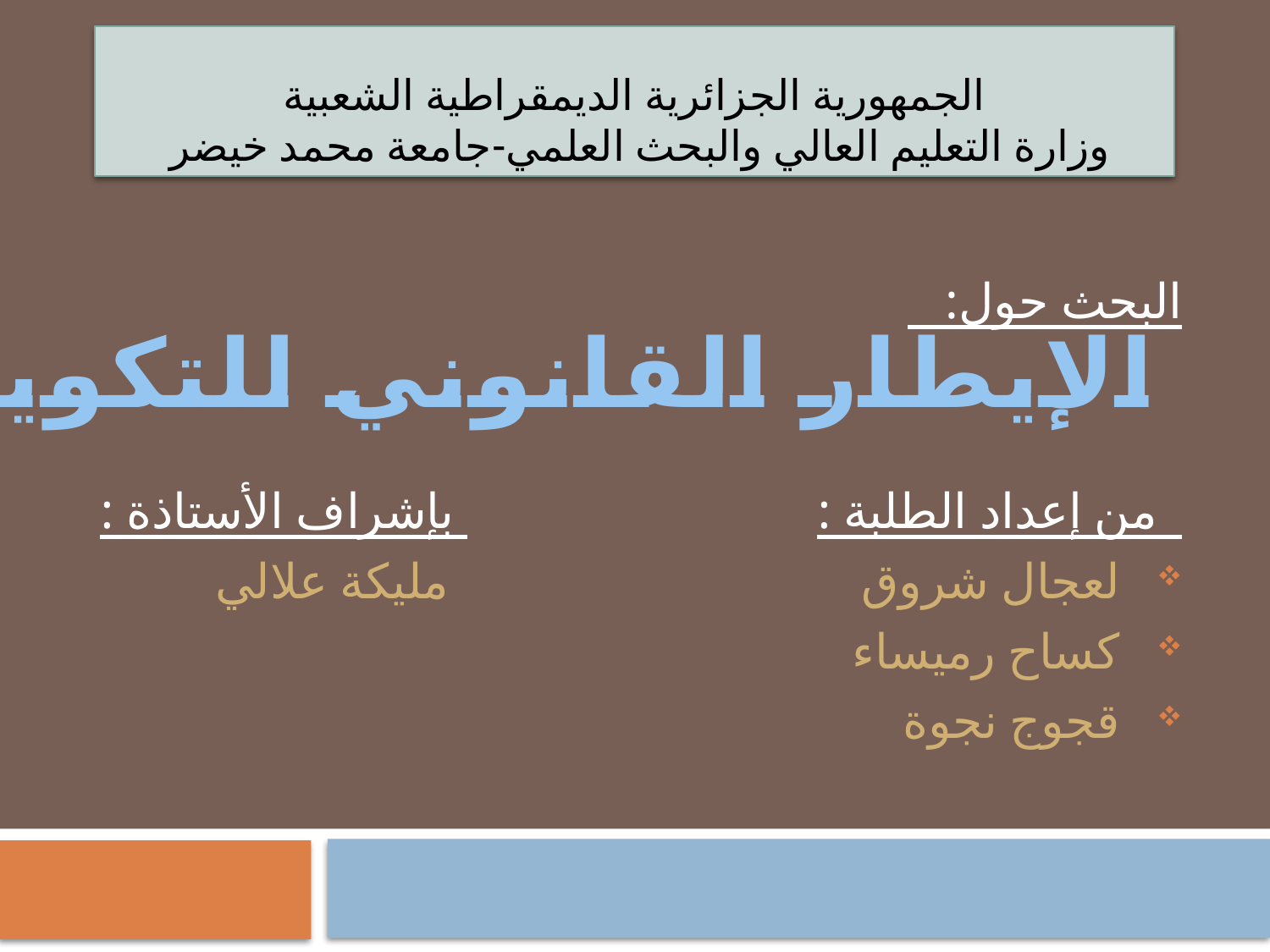

# الجمهورية الجزائرية الديمقراطية الشعبية وزارة التعليم العالي والبحث العلمي-جامعة محمد خيضر
البحث حول:

  من إعداد الطلبة :                             بإشراف الأستاذة :
لعجال شروق                                 مليكة علالي
كساح رميساء
قجوج نجوة
الإيطار القانوني للتكوين